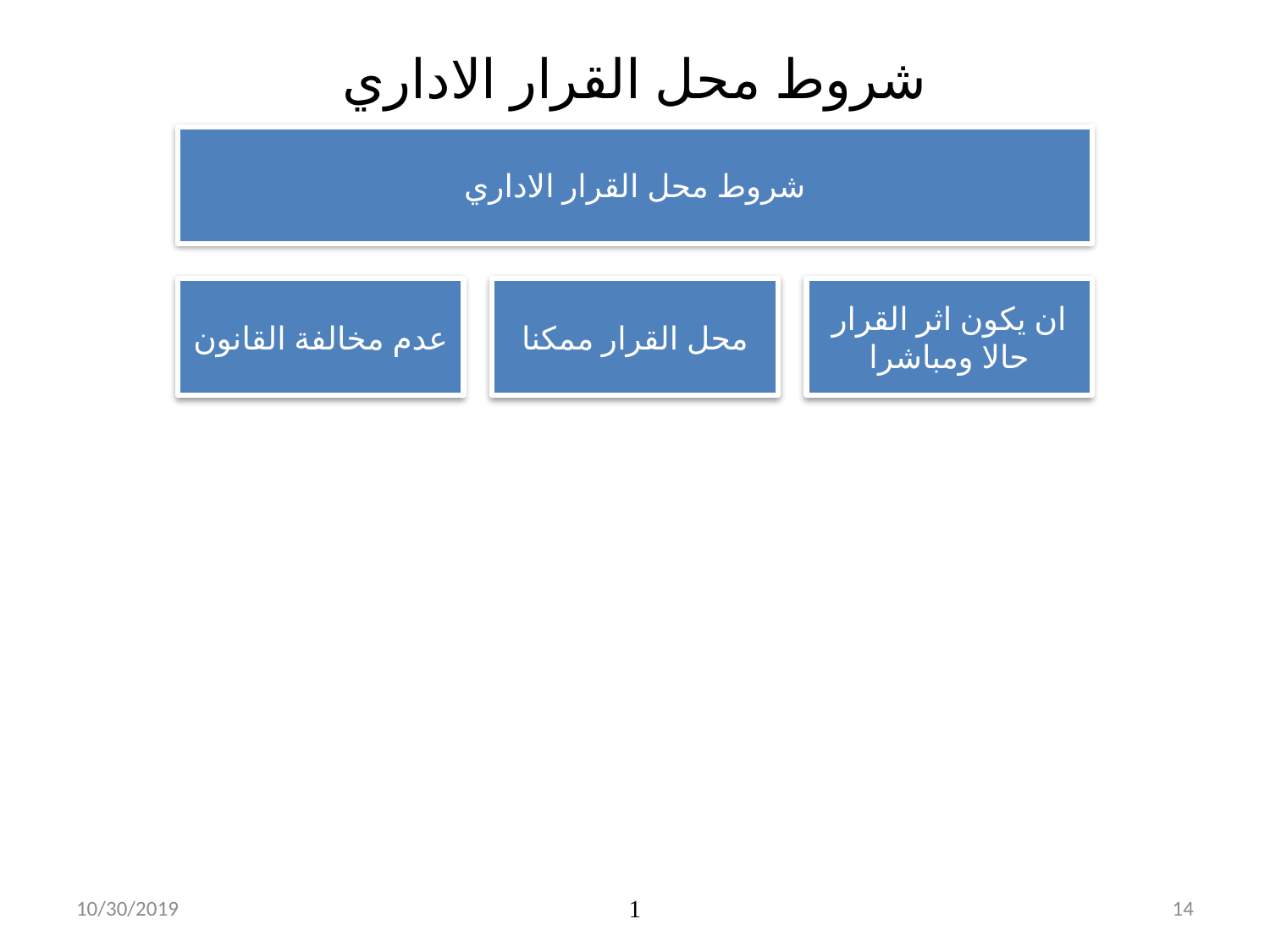

# شروط محل القرار الاداري
عدم مخالفة القانون
محل القرار ممكنا
10/30/2019
1
14